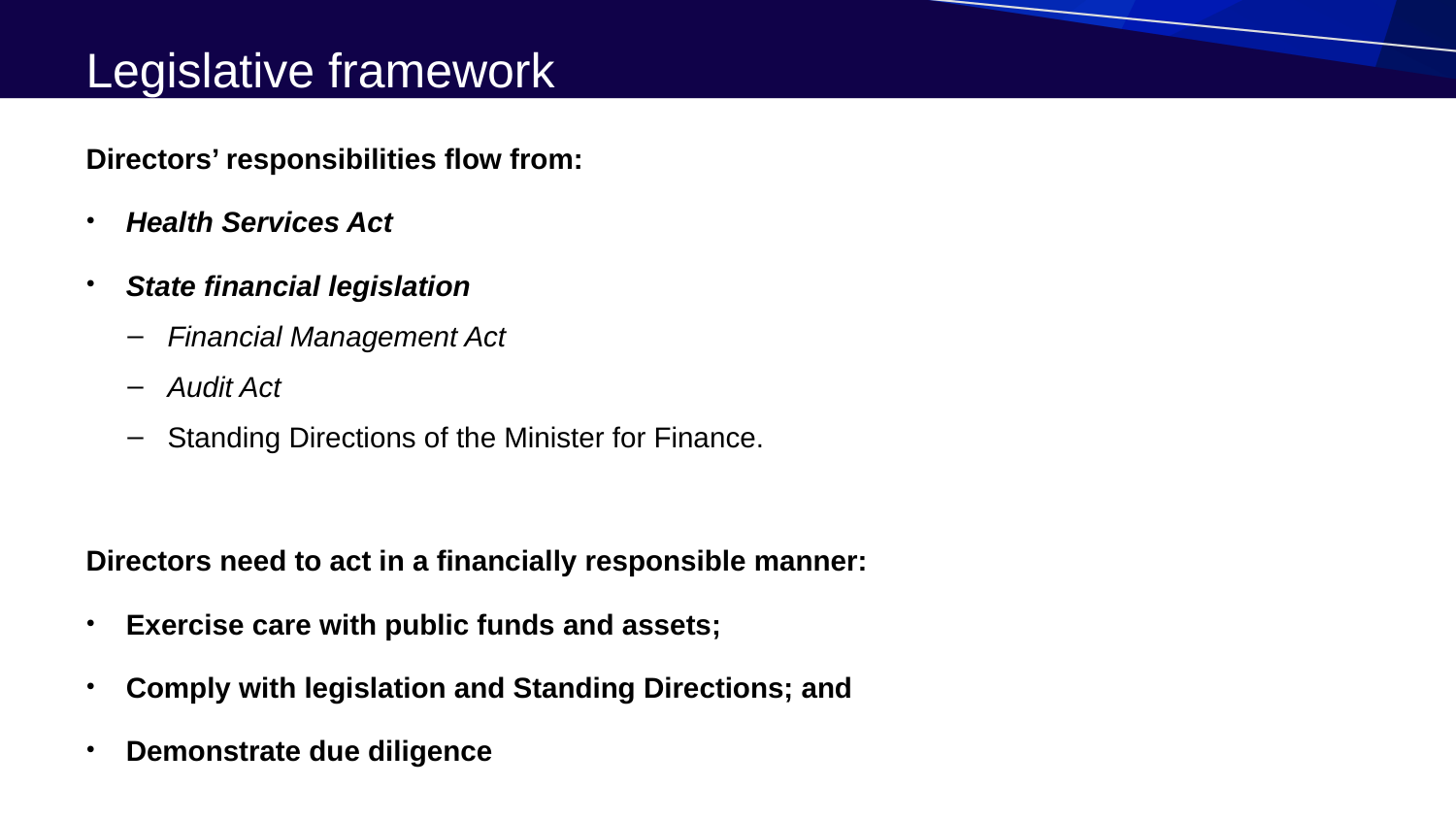

# Legislative framework
Directors’ responsibilities flow from:
Health Services Act
State financial legislation
Financial Management Act
Audit Act
Standing Directions of the Minister for Finance.

Directors need to act in a financially responsible manner:
Exercise care with public funds and assets;
Comply with legislation and Standing Directions; and
Demonstrate due diligence